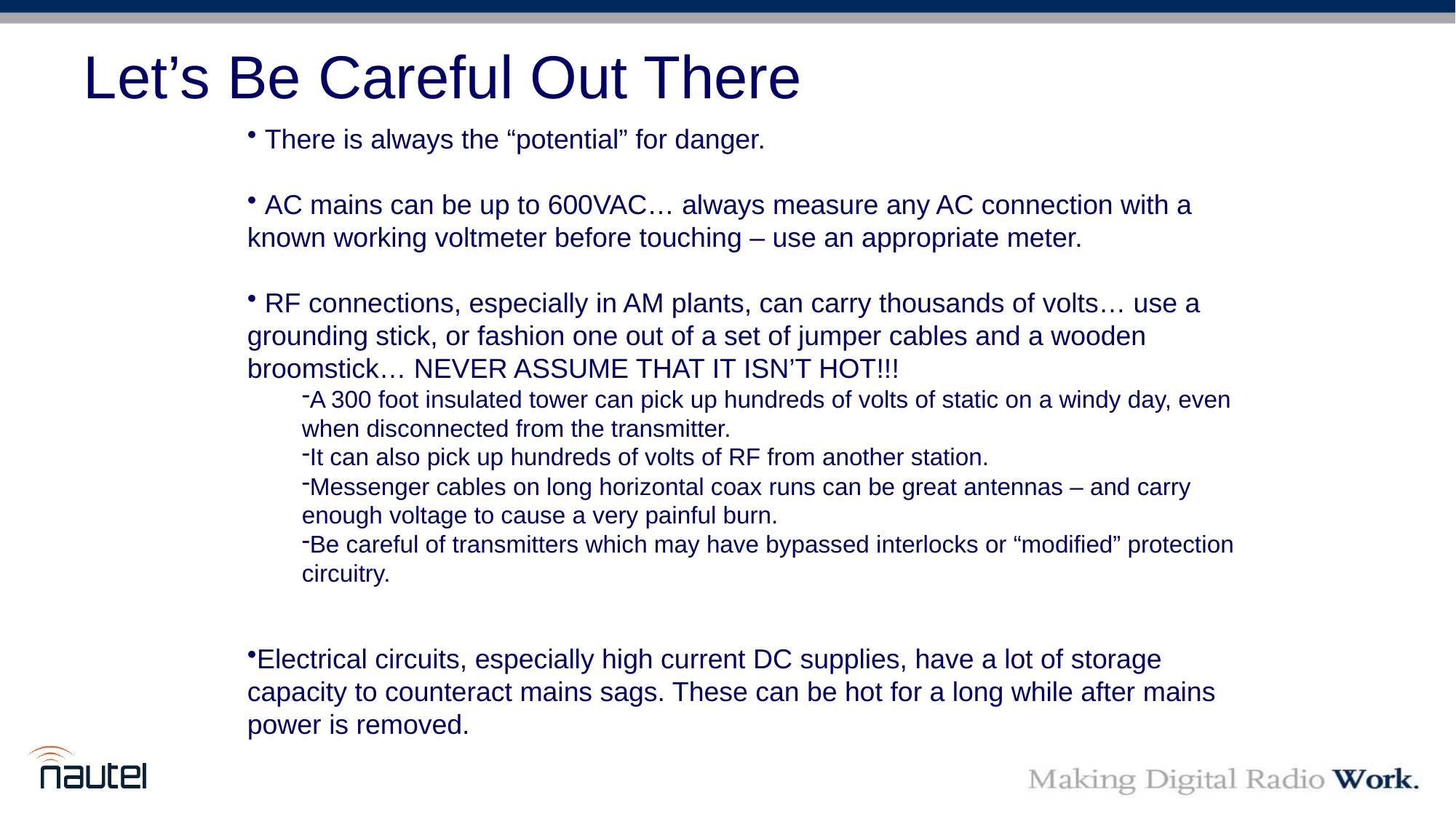

# Let’s Be Careful Out There
 There is always the “potential” for danger.

 AC mains can be up to 600VAC… always measure any AC connection with a known working voltmeter before touching – use an appropriate meter.

 RF connections, especially in AM plants, can carry thousands of volts… use a grounding stick, or fashion one out of a set of jumper cables and a wooden broomstick… NEVER ASSUME THAT IT ISN’T HOT!!!
A 300 foot insulated tower can pick up hundreds of volts of static on a windy day, even when disconnected from the transmitter.
It can also pick up hundreds of volts of RF from another station.
Messenger cables on long horizontal coax runs can be great antennas – and carry enough voltage to cause a very painful burn.
Be careful of transmitters which may have bypassed interlocks or “modified” protection circuitry.

Electrical circuits, especially high current DC supplies, have a lot of storage capacity to counteract mains sags. These can be hot for a long while after mains power is removed.